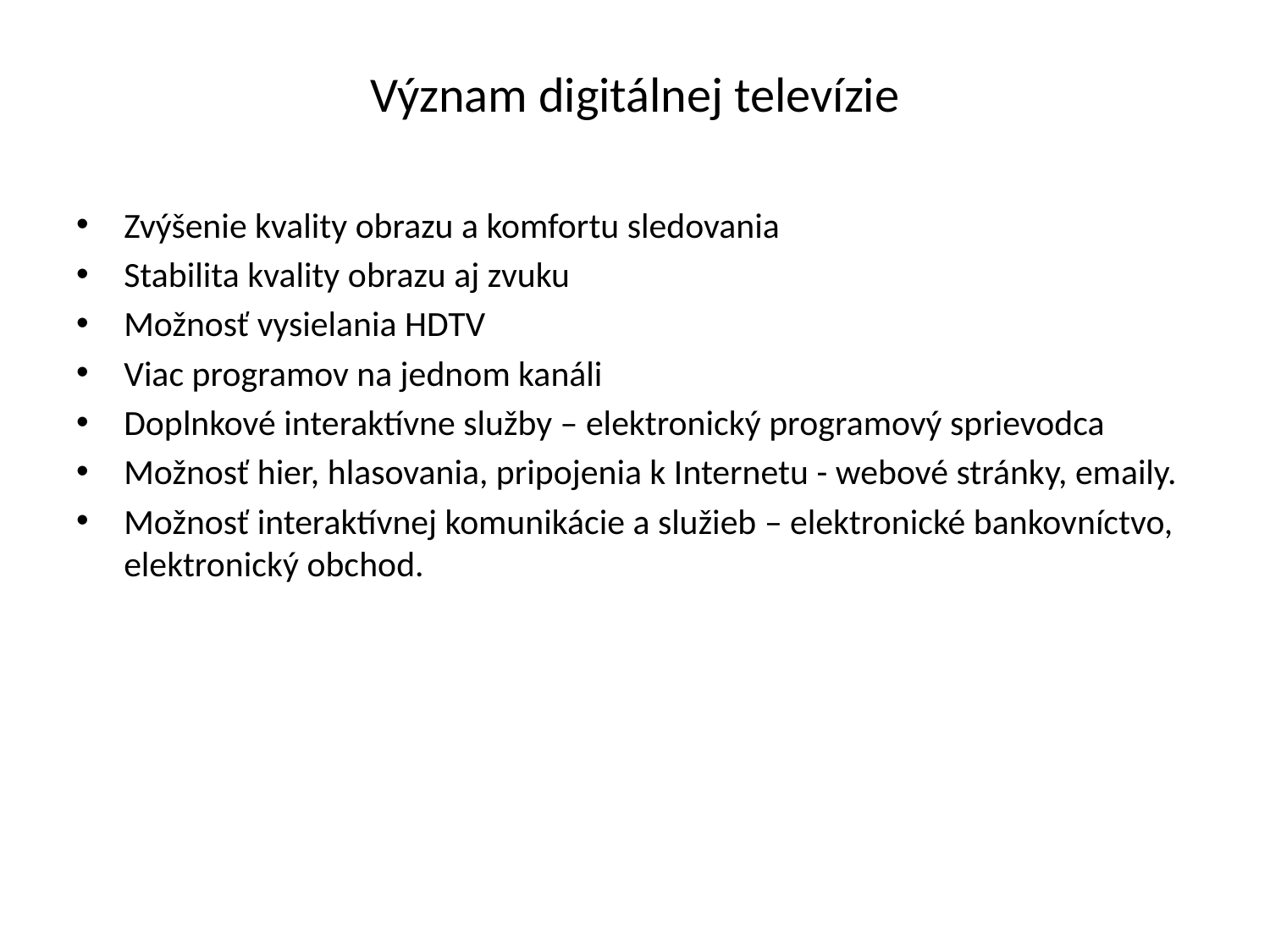

# Význam digitálnej televízie
Zvýšenie kvality obrazu a komfortu sledovania
Stabilita kvality obrazu aj zvuku
Možnosť vysielania HDTV
Viac programov na jednom kanáli
Doplnkové interaktívne služby – elektronický programový sprievodca
Možnosť hier, hlasovania, pripojenia k Internetu - webové stránky, emaily.
Možnosť interaktívnej komunikácie a služieb – elektronické bankovníctvo, elektronický obchod.